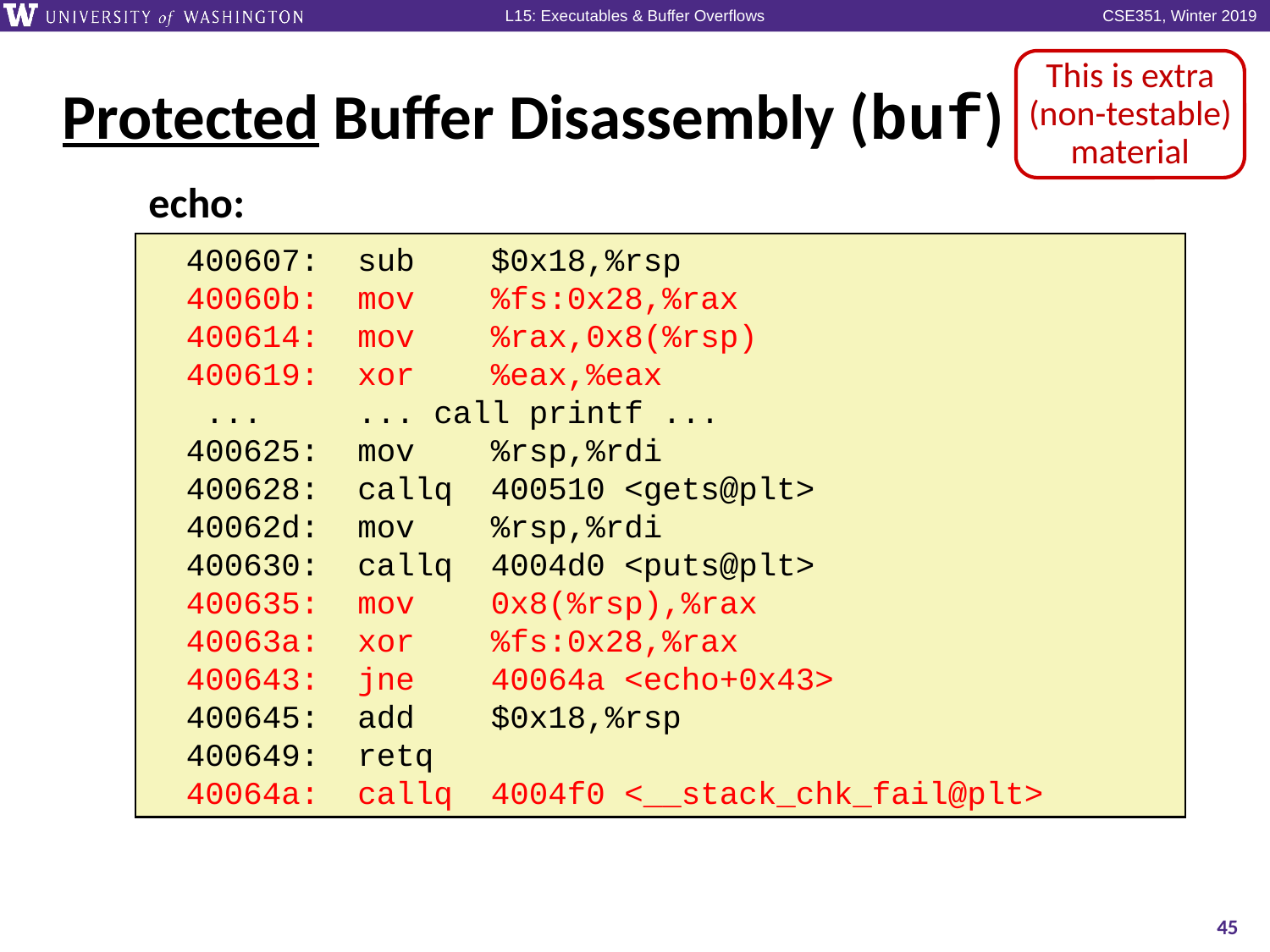

This is extra (non-testable) material
# Protected Buffer Disassembly (buf)
echo:
  400607:  sub    $0x18,%rsp
  40060b:  mov    %fs:0x28,%rax
  400614:  mov    %rax,0x8(%rsp)
  400619:  xor    %eax,%eax
   ...     ... call printf ...
  400625:  mov    %rsp,%rdi
  400628:  callq  400510 <gets@plt>
  40062d:  mov    %rsp,%rdi
  400630:  callq  4004d0 <puts@plt>
  400635:  mov    0x8(%rsp),%rax
  40063a:  xor    %fs:0x28,%rax
  400643:  jne    40064a <echo+0x43>
  400645:  add    $0x18,%rsp
  400649:  retq
  40064a:  callq  4004f0 <__stack_chk_fail@plt>
45